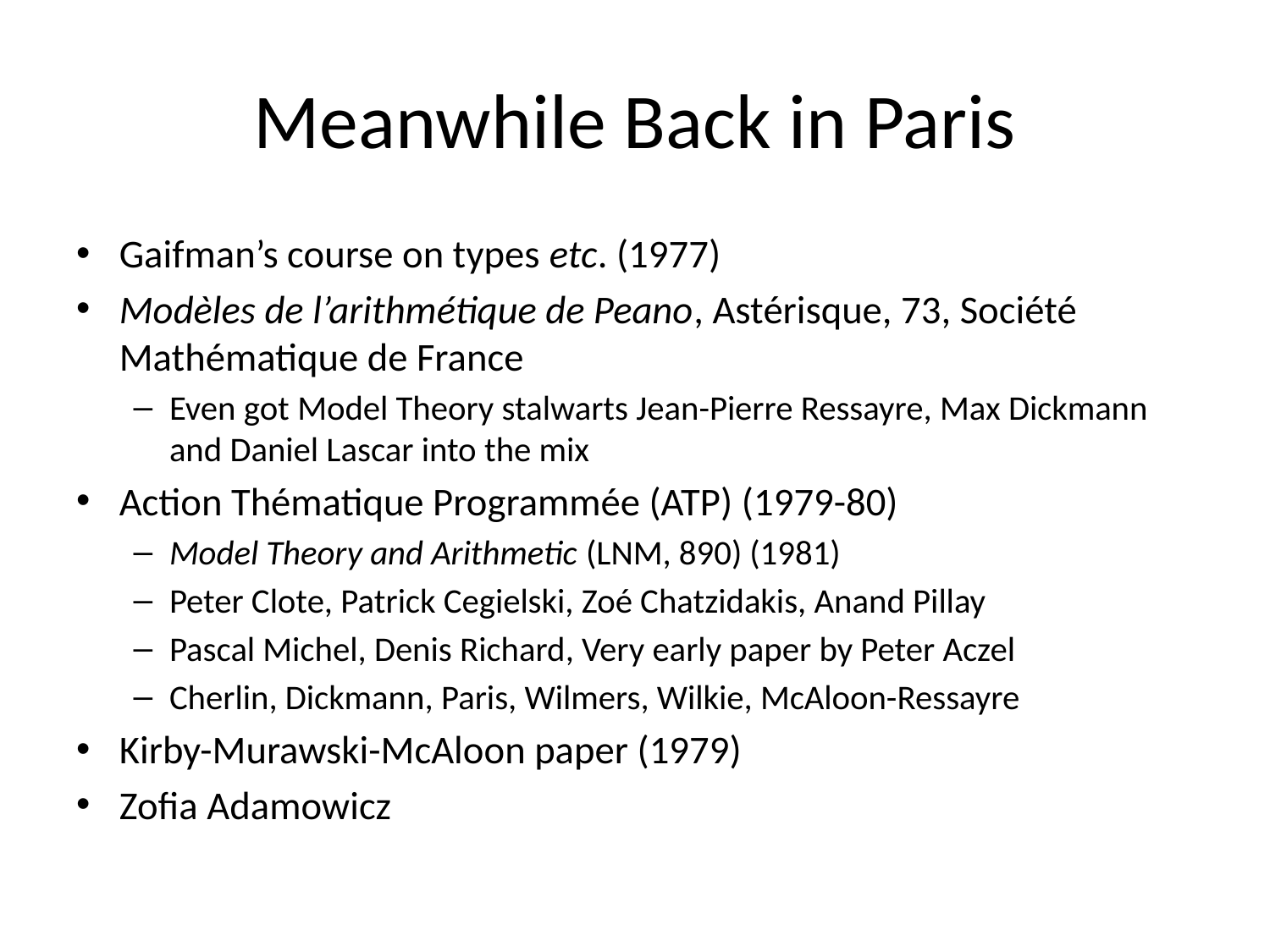

# Meanwhile Back in Paris
Gaifman’s course on types etc. (1977)
Modèles de l’arithmétique de Peano, Astérisque, 73, Société Mathématique de France
Even got Model Theory stalwarts Jean-Pierre Ressayre, Max Dickmann and Daniel Lascar into the mix
Action Thématique Programmée (ATP) (1979-80)
Model Theory and Arithmetic (LNM, 890) (1981)
Peter Clote, Patrick Cegielski, Zoé Chatzidakis, Anand Pillay
Pascal Michel, Denis Richard, Very early paper by Peter Aczel
Cherlin, Dickmann, Paris, Wilmers, Wilkie, McAloon-Ressayre
Kirby-Murawski-McAloon paper (1979)
Zofia Adamowicz